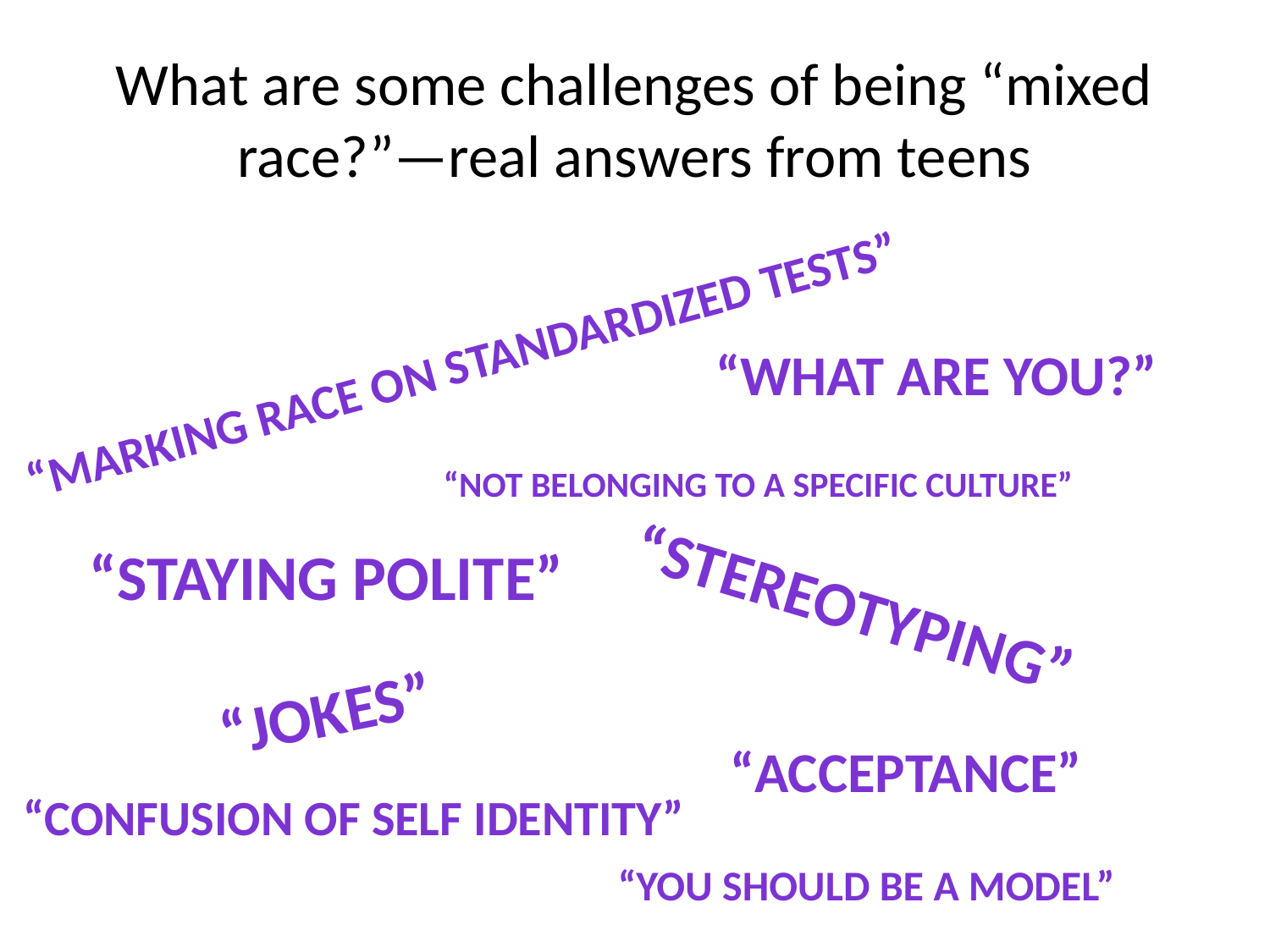

# What are some challenges of being “mixed race?”—real answers from teens

“Marking race on standardized tests”
“What are you?”
“Not belonging to a specific culture”
“Staying polite”
“Stereotyping”
“Jokes”
“acceptance”
“Confusion of self identity”
“You should be a model”